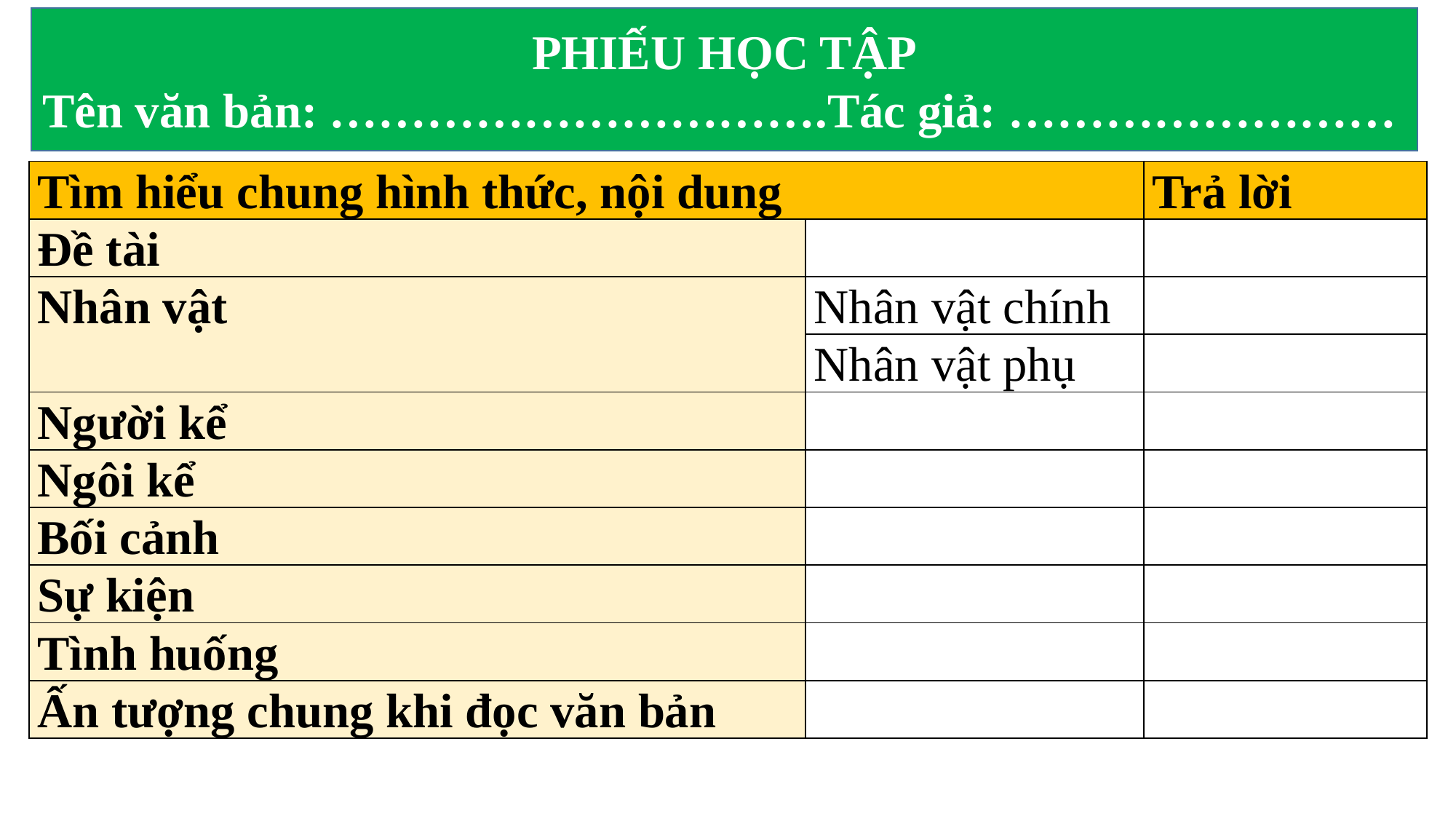

PHIẾU HỌC TẬP
Tên văn bản: ………………………….Tác giả: ……………………

| Tìm hiểu chung hình thức, nội dung |  | Trả lời |
| --- | --- | --- |
| Đề tài |  |  |
| Nhân vật | Nhân vật chính |  |
|  | Nhân vật phụ |  |
| Người kể |  |  |
| Ngôi kể |  |  |
| Bối cảnh |  |  |
| Sự kiện |  |  |
| Tình huống |  |  |
| Ấn tượng chung khi đọc văn bản |  |  |